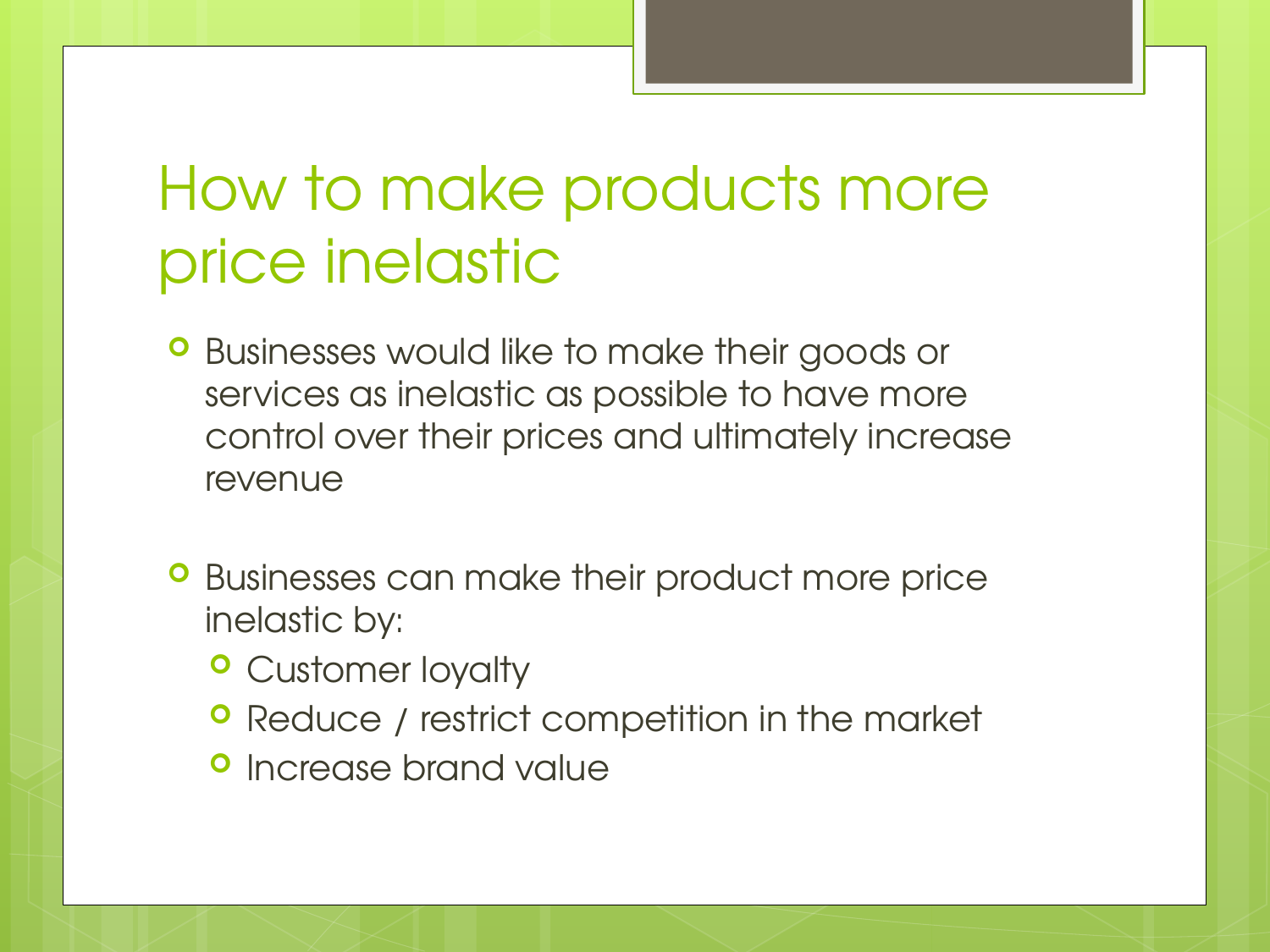

# How to make products more price inelastic
Businesses would like to make their goods or services as inelastic as possible to have more control over their prices and ultimately increase revenue

Businesses can make their product more price inelastic by:
Customer loyalty
Reduce / restrict competition in the market
Increase brand value